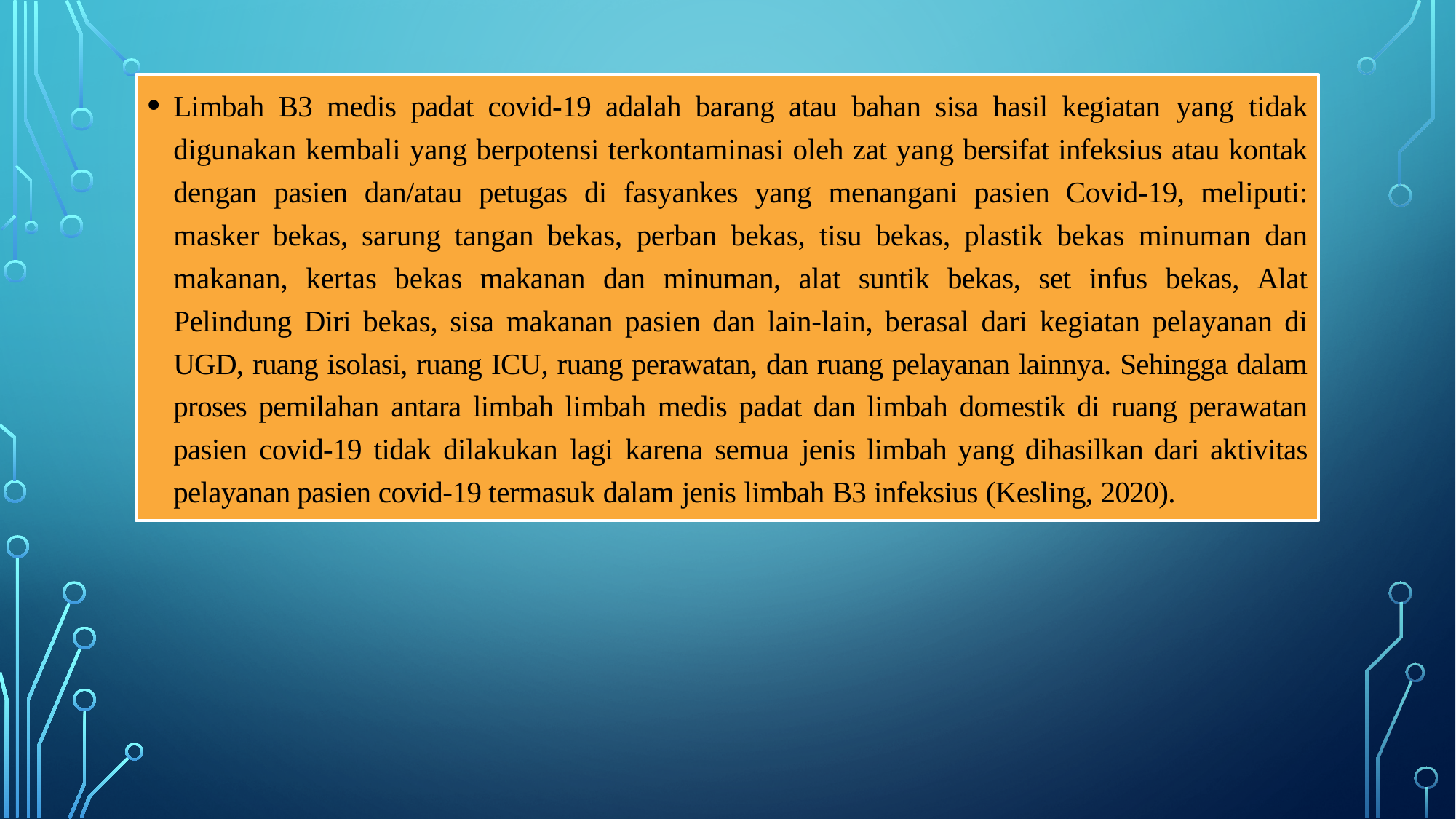

Limbah B3 medis padat covid-19 adalah barang atau bahan sisa hasil kegiatan yang tidak digunakan kembali yang berpotensi terkontaminasi oleh zat yang bersifat infeksius atau kontak dengan pasien dan/atau petugas di fasyankes yang menangani pasien Covid-19, meliputi: masker bekas, sarung tangan bekas, perban bekas, tisu bekas, plastik bekas minuman dan makanan, kertas bekas makanan dan minuman, alat suntik bekas, set infus bekas, Alat Pelindung Diri bekas, sisa makanan pasien dan lain-lain, berasal dari kegiatan pelayanan di UGD, ruang isolasi, ruang ICU, ruang perawatan, dan ruang pelayanan lainnya. Sehingga dalam proses pemilahan antara limbah limbah medis padat dan limbah domestik di ruang perawatan pasien covid-19 tidak dilakukan lagi karena semua jenis limbah yang dihasilkan dari aktivitas pelayanan pasien covid-19 termasuk dalam jenis limbah B3 infeksius (Kesling, 2020).